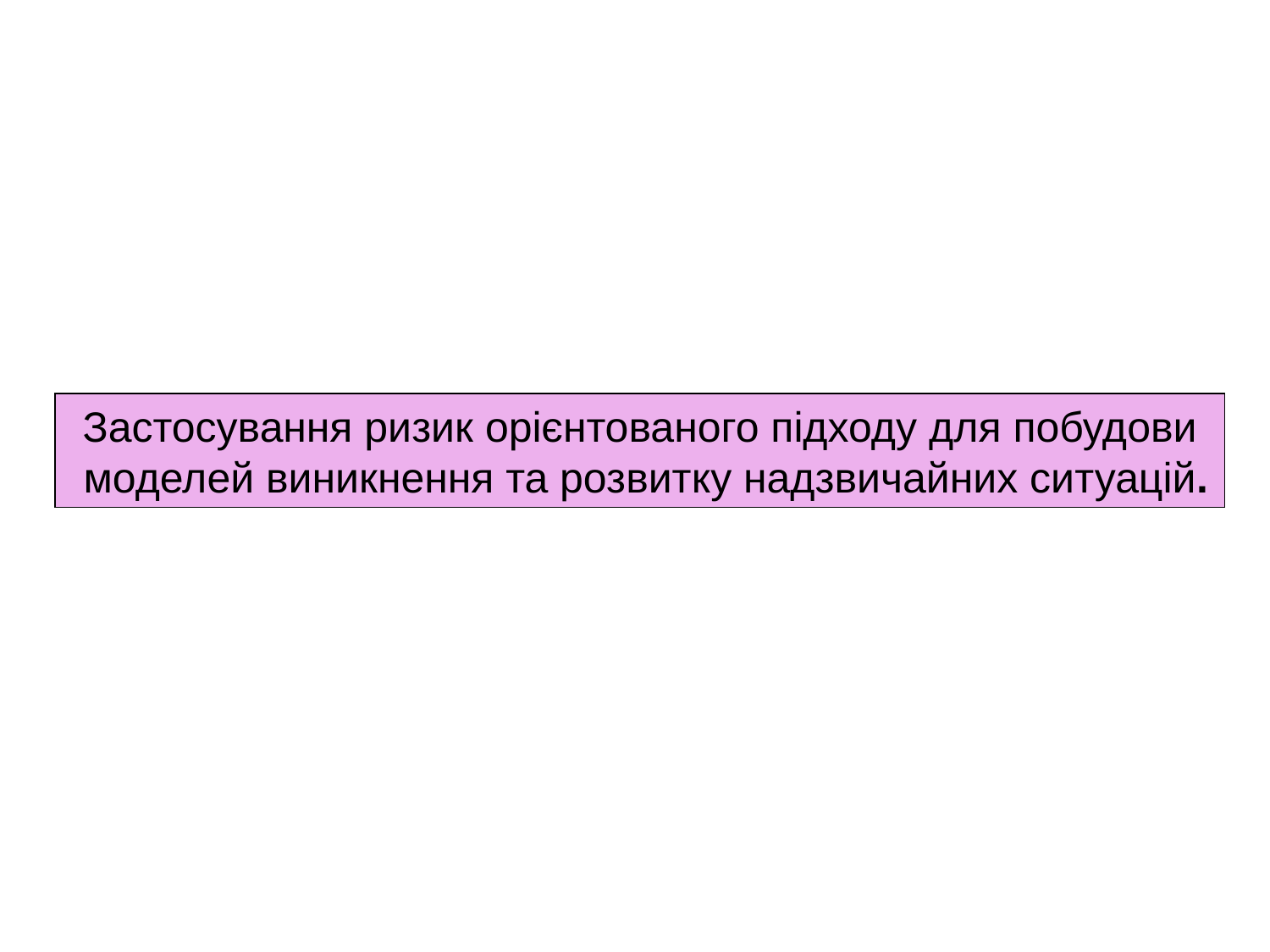

Застосування ризик орієнтованого підходу для побудови
 моделей виникнення та розвитку надзвичайних ситуацій.